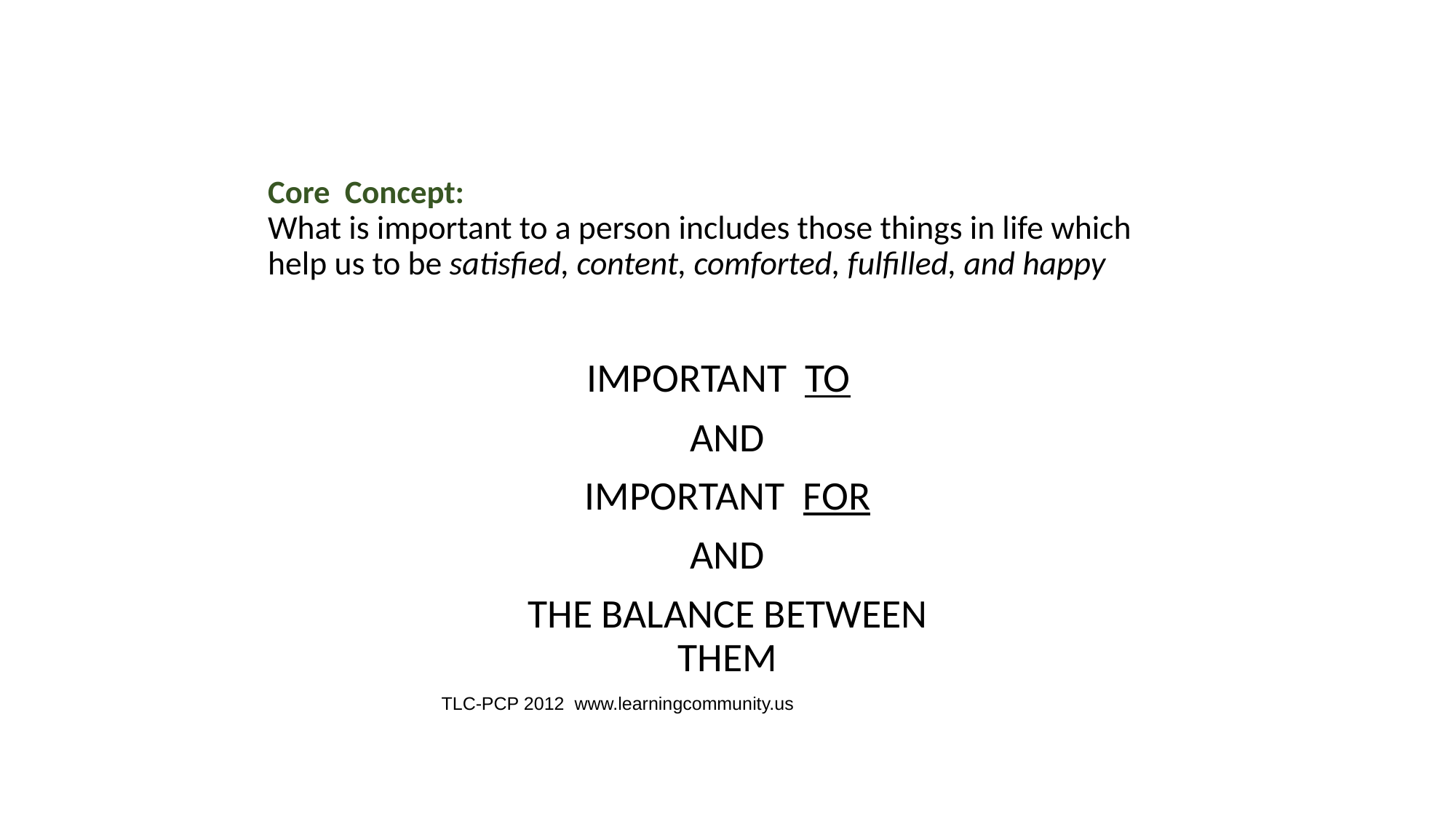

# Core  Concept: What is important to a person includes those things in life which help us to be satisfied, content, comforted, fulfilled, and happy

important  to
and
important  for
AND
The balance between them
TLC-PCP 2012  www.learningcommunity.us